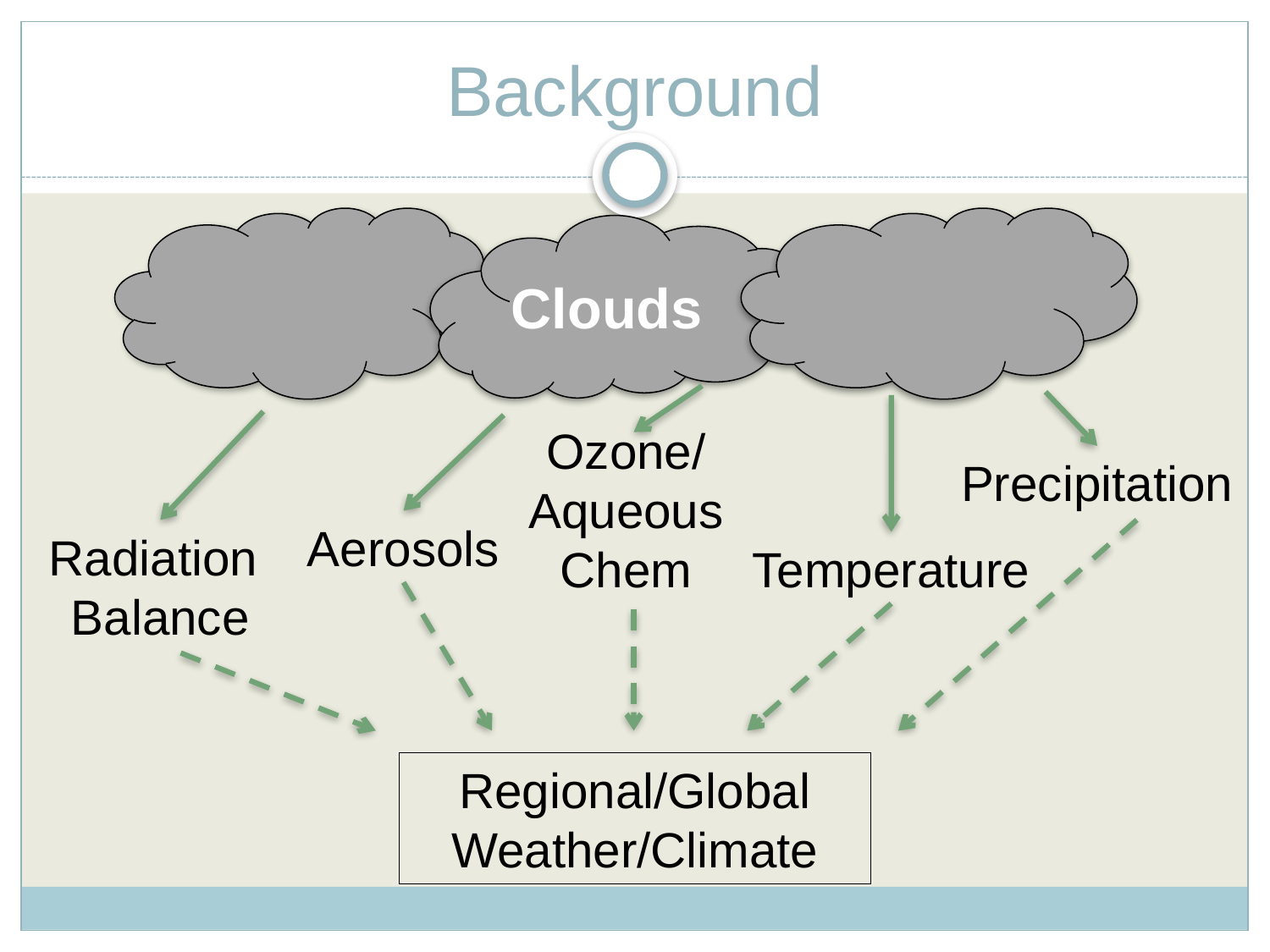

# Background

Clouds
Ozone/
Aqueous
Chem
Precipitation
Aerosols
Radiation
Balance
Temperature
Regional/Global
Weather/Climate